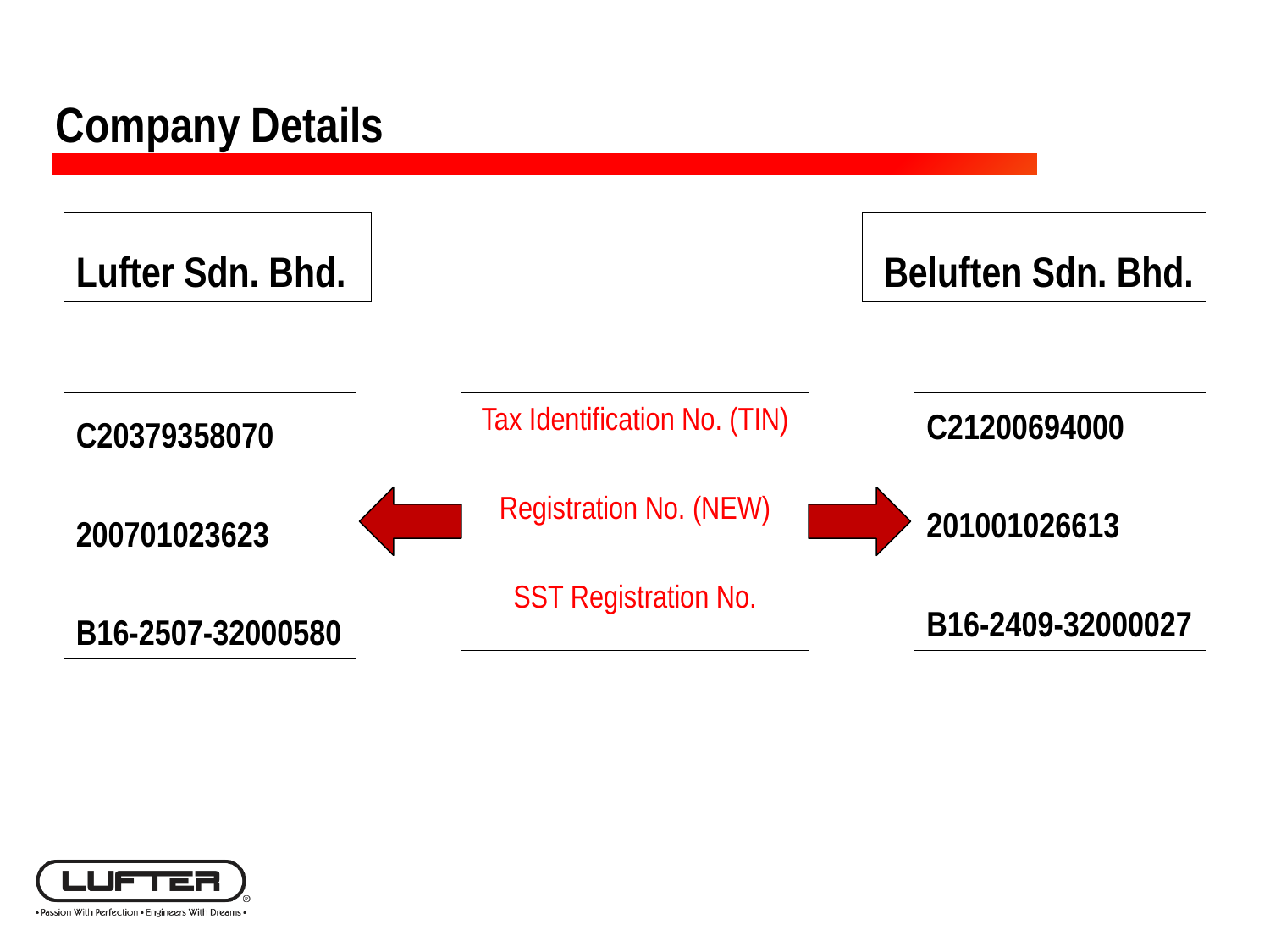

# Company Details
Lufter Sdn. Bhd.
Beluften Sdn. Bhd.
C20379358070

200701023623

B16-2507-32000580
Tax Identification No. (TIN)

Registration No. (NEW)

SST Registration No.
C21200694000

201001026613

B16-2409-32000027